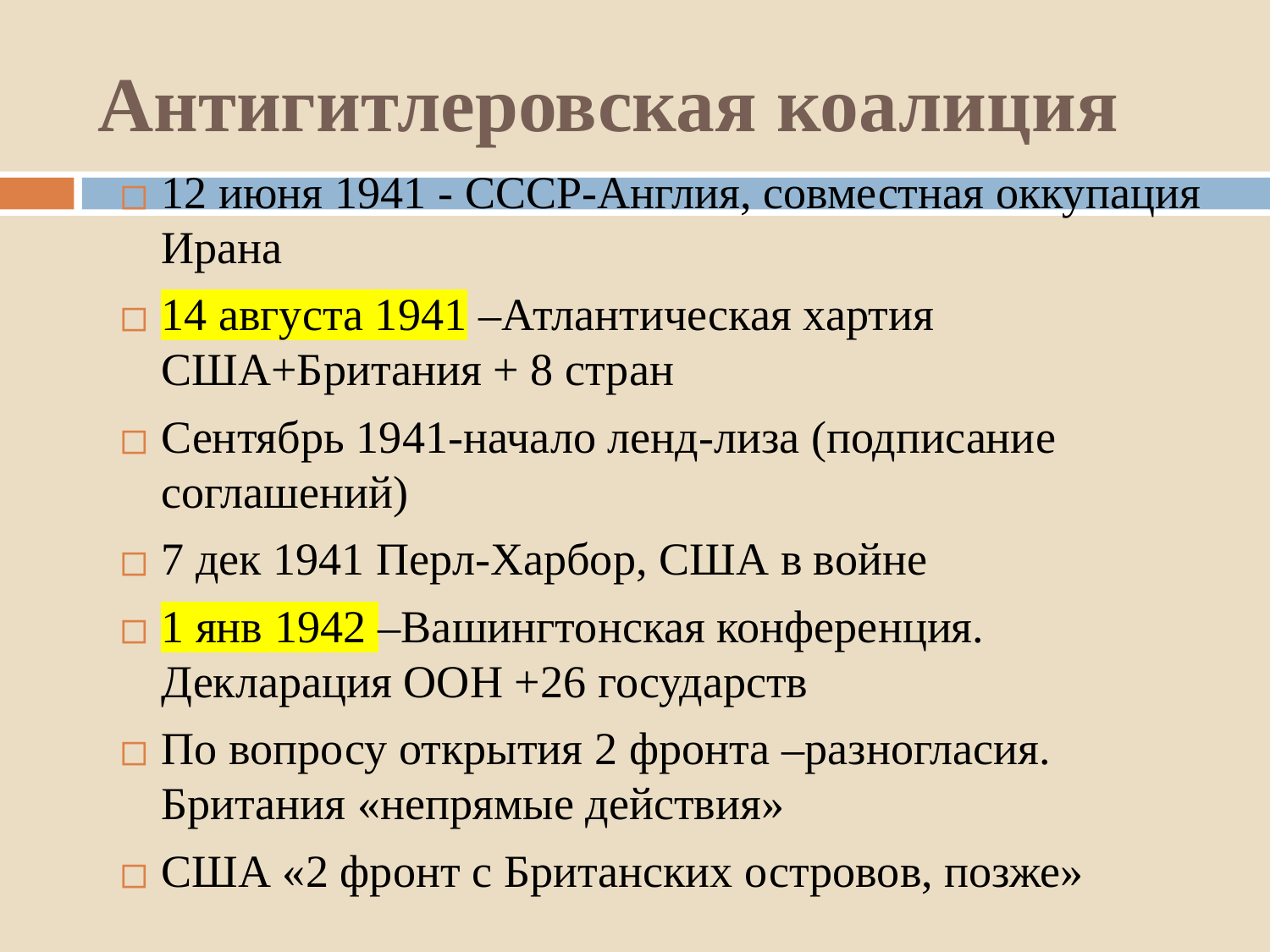

# Антигитлеровская коалиция
12 июня 1941 - СССР-Англия, совместная оккупация Ирана
14 августа 1941 –Атлантическая хартия США+Британия + 8 стран
Сентябрь 1941-начало ленд-лиза (подписание соглашений)
7 дек 1941 Перл-Харбор, США в войне
1 янв 1942 –Вашингтонская конференция. Декларация ООН +26 государств
По вопросу открытия 2 фронта –разногласия. Британия «непрямые действия»
США «2 фронт с Британских островов, позже»